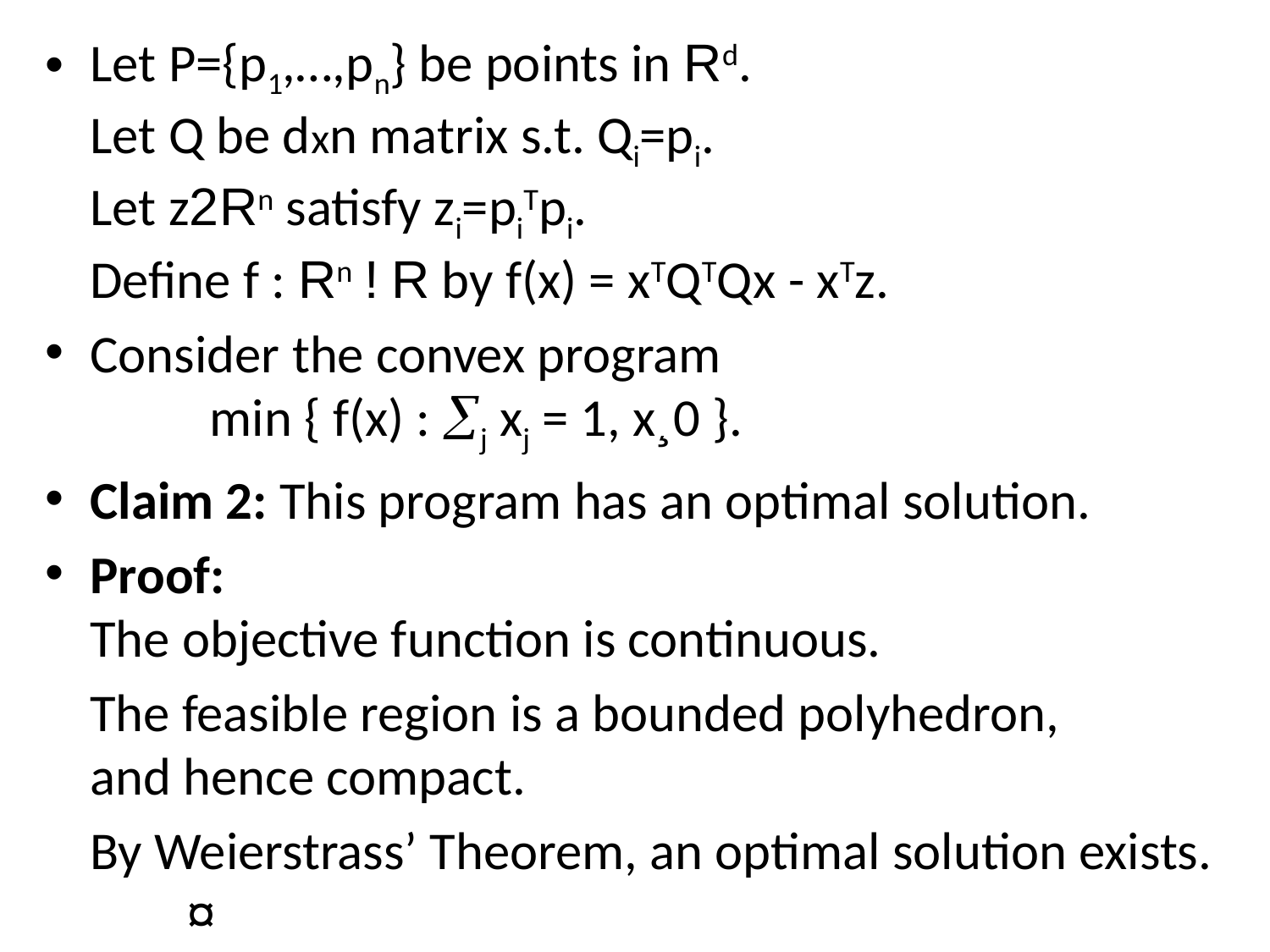

Let P={p1,…,pn} be points in Rd.
Let Q be dxn matrix s.t. Qi=pi.
Let z2Rn satisfy zi=piTpi.
Define f : Rn ! R by f(x) = xTQTQx - xTz.
Consider the convex program
		min { f(x) : ∑j xj = 1, x¸0 }.
Claim 2: This program has an optimal solution.
Proof:
The objective function is continuous.
	The feasible region is a bounded polyhedron,
and hence compact.
	By Weierstrass’ Theorem, an optimal solution exists.							        ¤